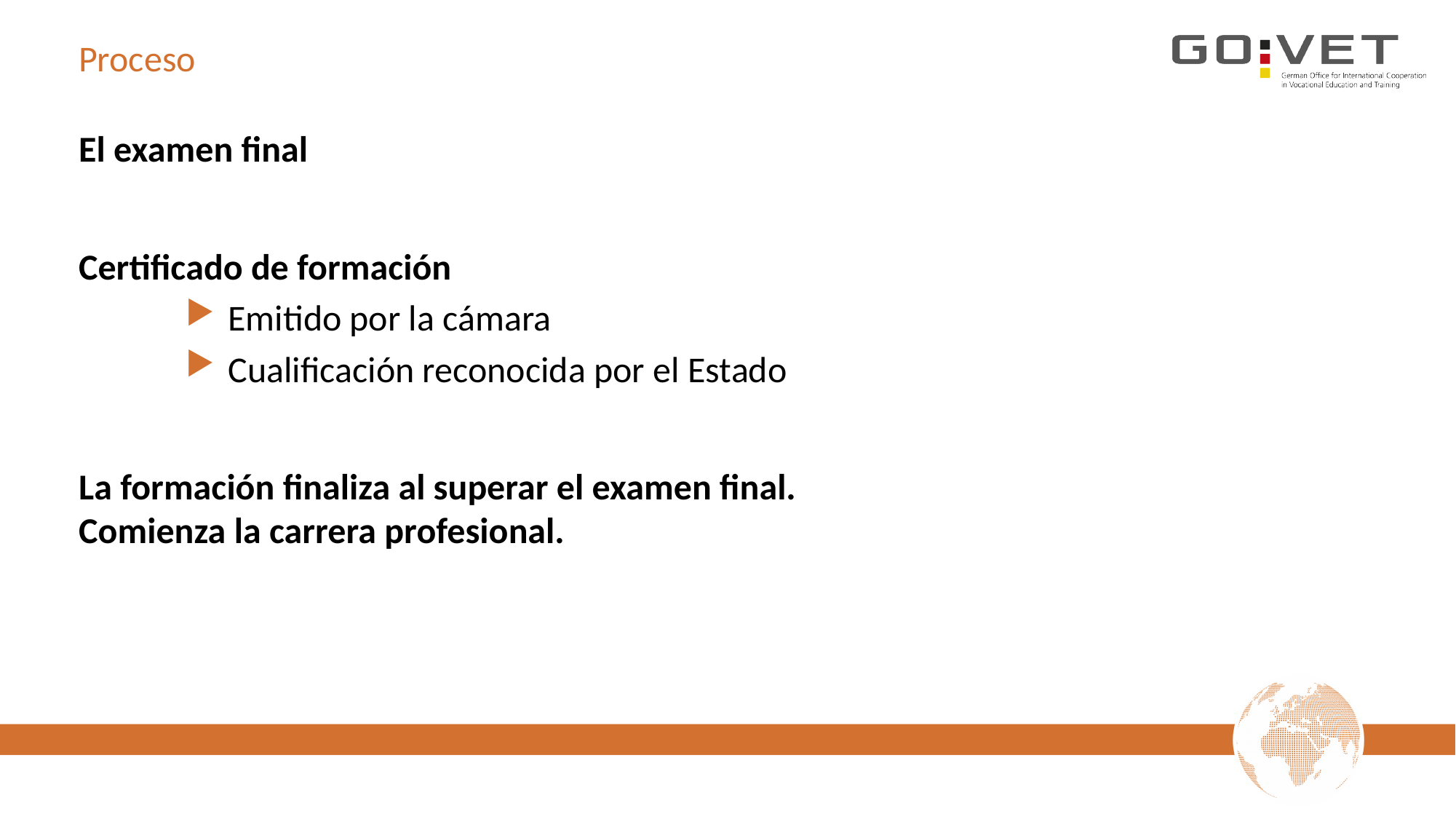

# Proceso
El examen final

Certificado de formación
Emitido por la cámara
Cualificación reconocida por el Estado

La formación finaliza al superar el examen final.
Comienza la carrera profesional.